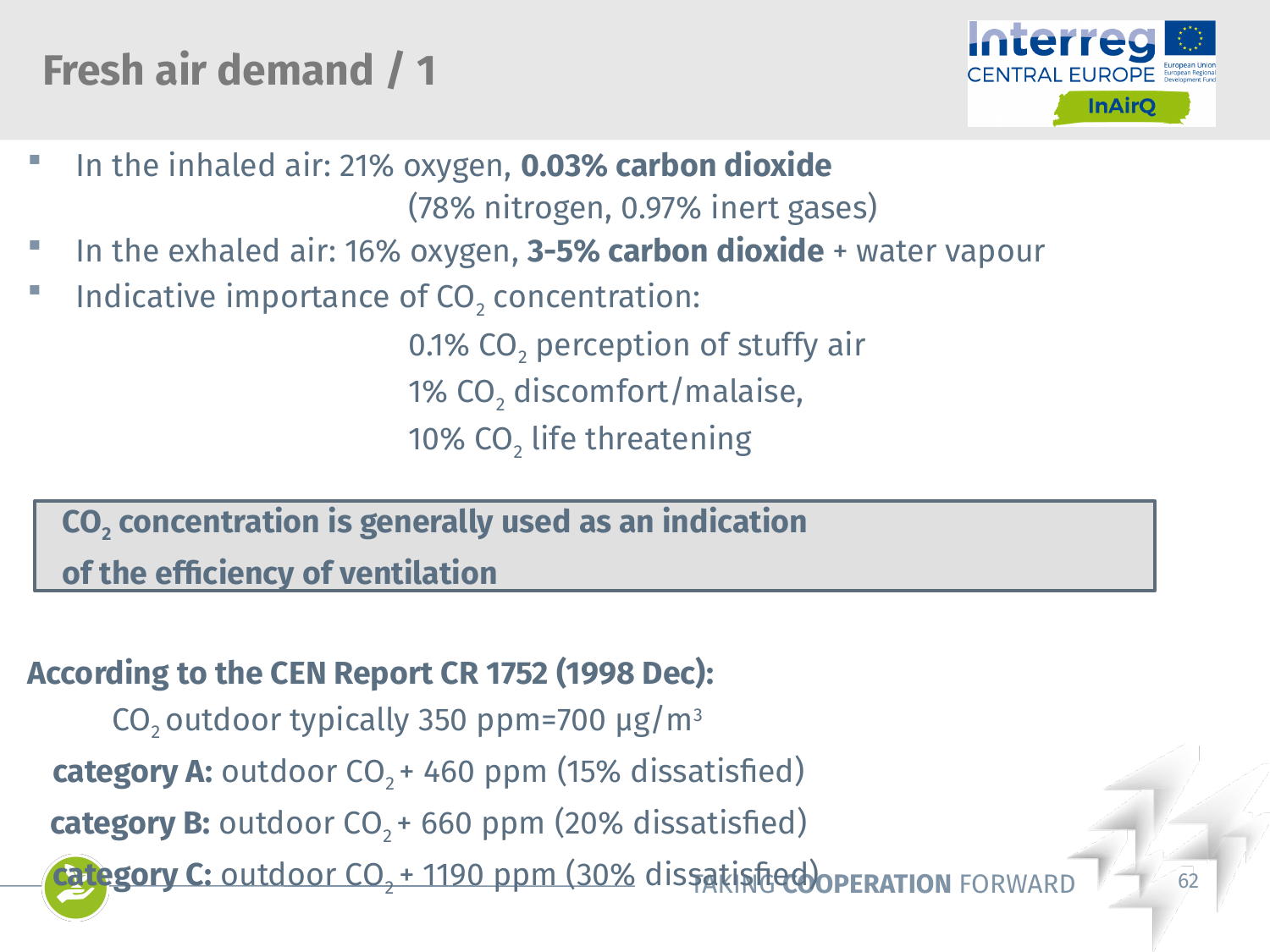

Fresh air demand / 1
In the inhaled air: 21% oxygen, 0.03% carbon dioxide
			(78% nitrogen, 0.97% inert gases)
In the exhaled air: 16% oxygen, 3-5% carbon dioxide + water vapour
Indicative importance of CO2 concentration:
                                             0.1% CO2 perception of stuffy air
                                             1% CO2 discomfort/malaise,
                                             10% CO2 life threatening

According to the CEN Report CR 1752 (1998 Dec):
          CO2 outdoor typically 350 ppm=700 μg/m3
   category A: outdoor CO2 + 460 ppm (15% dissatisfied)
   category B: outdoor CO2 + 660 ppm (20% dissatisfied)
   category C: outdoor CO2 + 1190 ppm (30% dissatisfied)

CO2 concentration is generally used as an indication
of the efficiency of ventilation